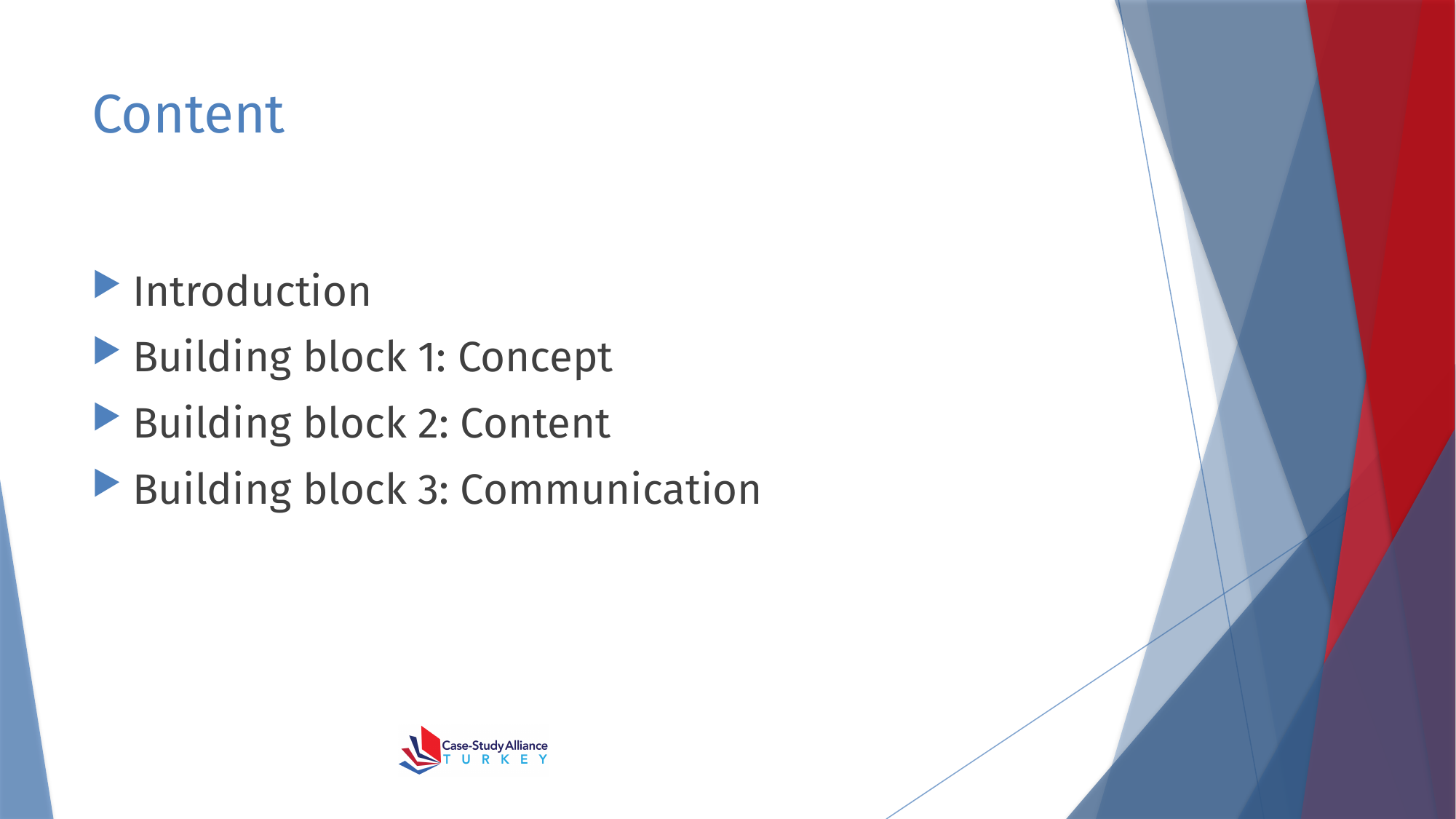

# Content
Introduction
Building block 1: Concept
Building block 2: Content
Building block 3: Communication